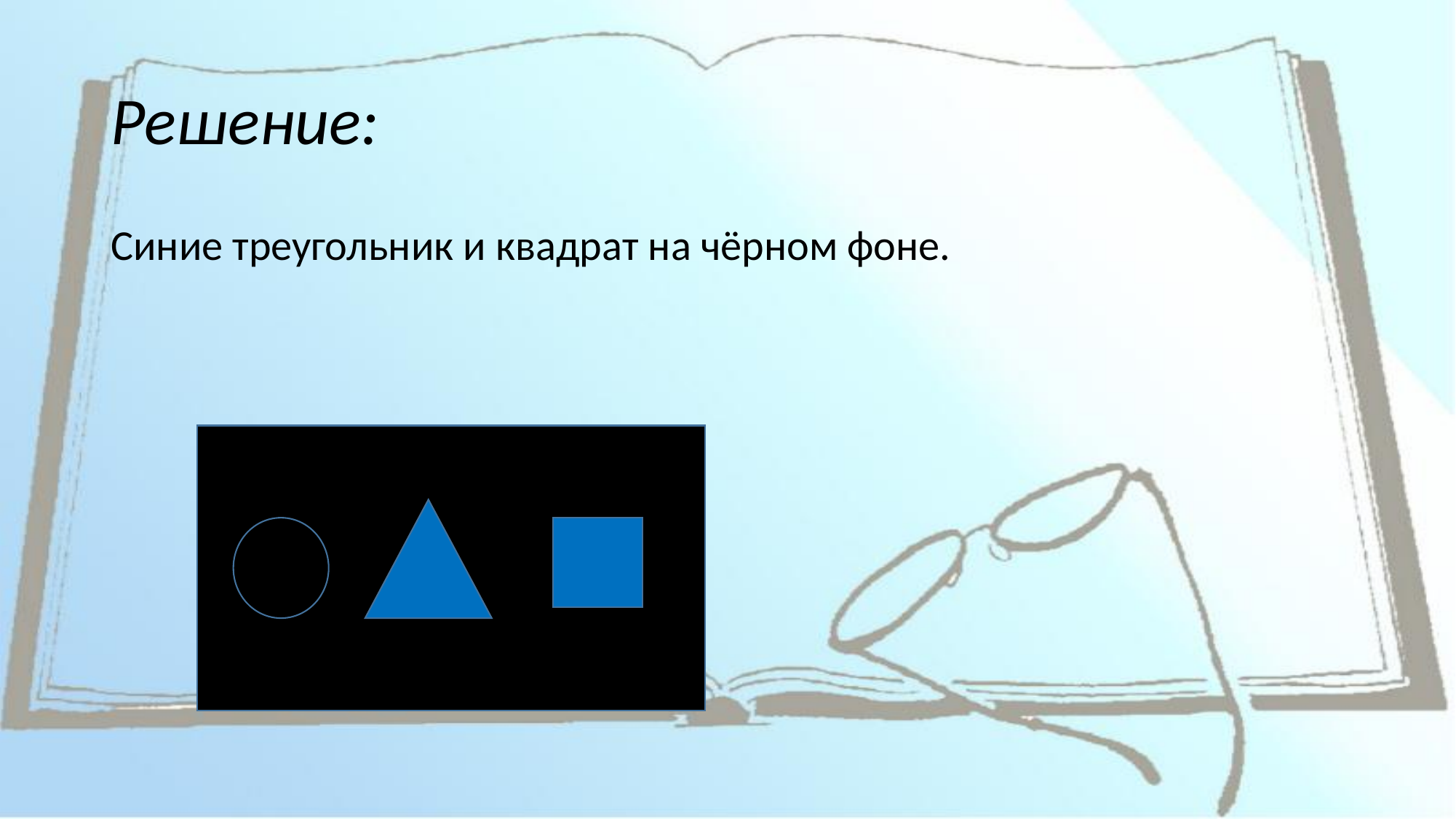

# Решение:
Синие треугольник и квадрат на чёрном фоне.